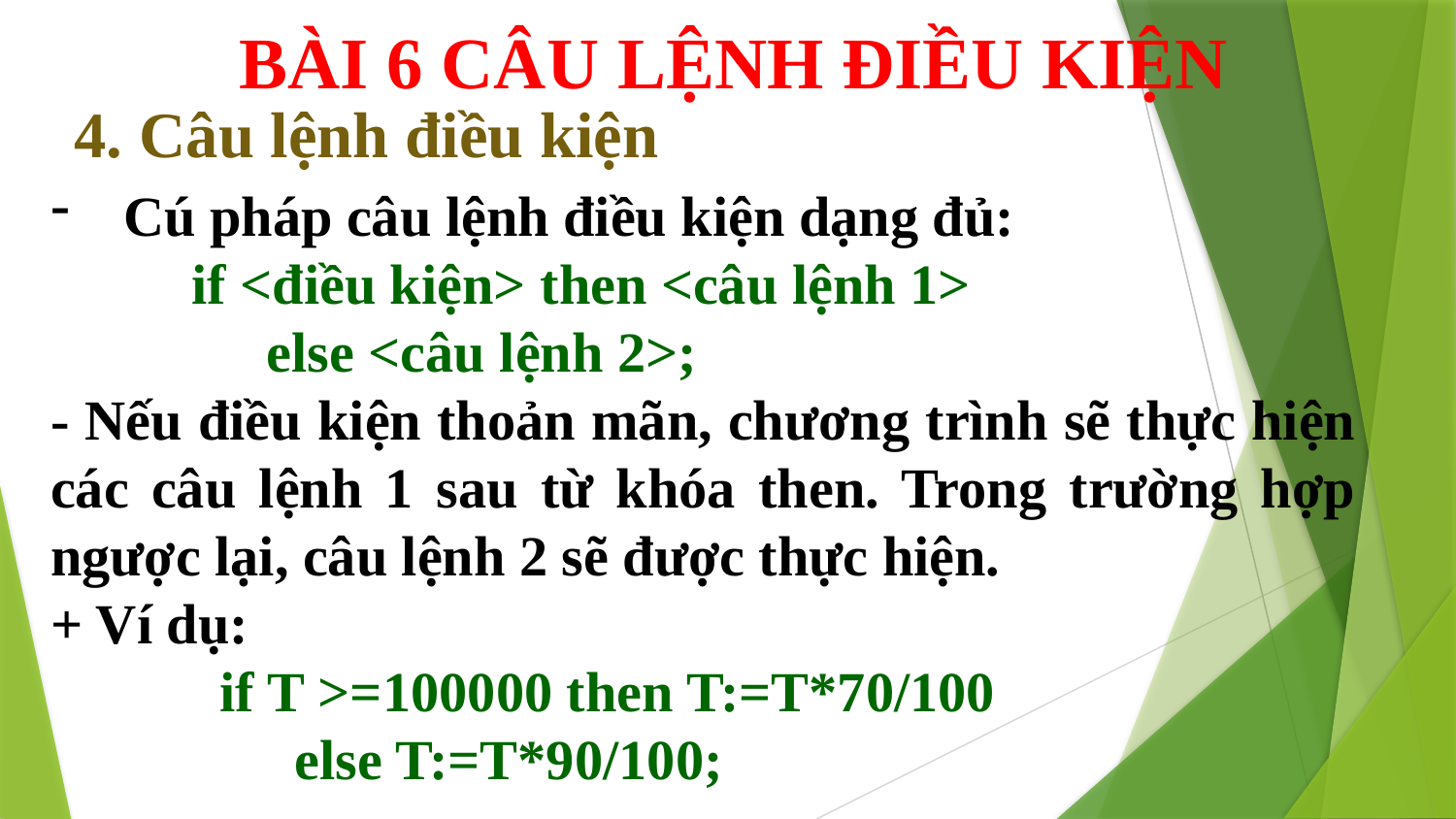

BÀI 6 CÂU LỆNH ĐIỀU KIỆN
4. Câu lệnh điều kiện
Cú pháp câu lệnh điều kiện dạng đủ:
          if <điều kiện> then <câu lệnh 1>
	     else <câu lệnh 2>;
- Nếu điều kiện thoản mãn, chương trình sẽ thực hiện các câu lệnh 1 sau từ khóa then. Trong trường hợp ngược lại, câu lệnh 2 sẽ được thực hiện.
+ Ví dụ:
            if T >=100000 then T:=T*70/100
	       else T:=T*90/100;